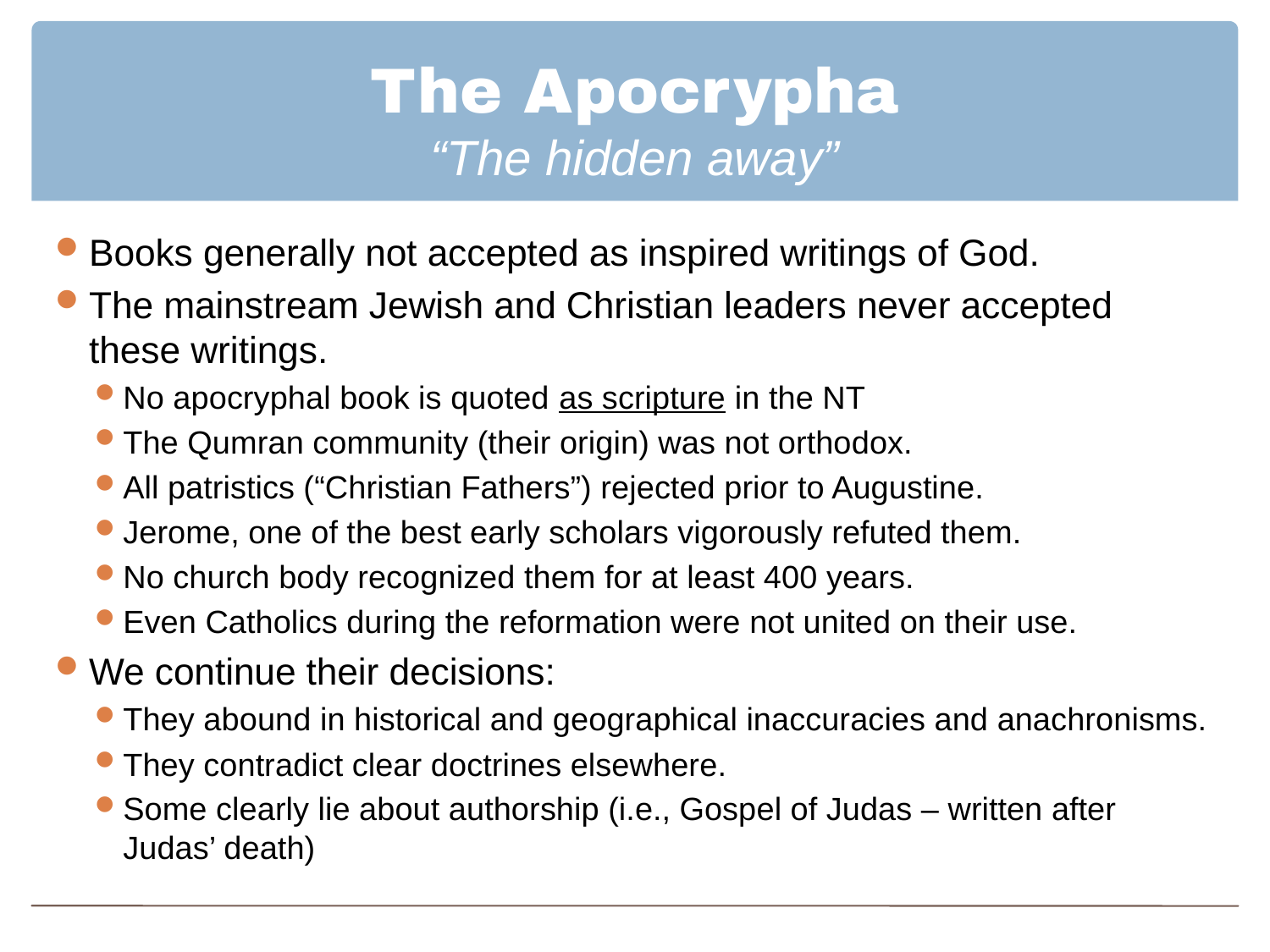

# The Apocrypha “The hidden away”
Books generally not accepted as inspired writings of God.
The mainstream Jewish and Christian leaders never accepted these writings.
No apocryphal book is quoted as scripture in the NT
The Qumran community (their origin) was not orthodox.
All patristics (“Christian Fathers”) rejected prior to Augustine.
Jerome, one of the best early scholars vigorously refuted them.
No church body recognized them for at least 400 years.
Even Catholics during the reformation were not united on their use.
We continue their decisions:
They abound in historical and geographical inaccuracies and anachronisms.
They contradict clear doctrines elsewhere.
Some clearly lie about authorship (i.e., Gospel of Judas – written after Judas’ death)